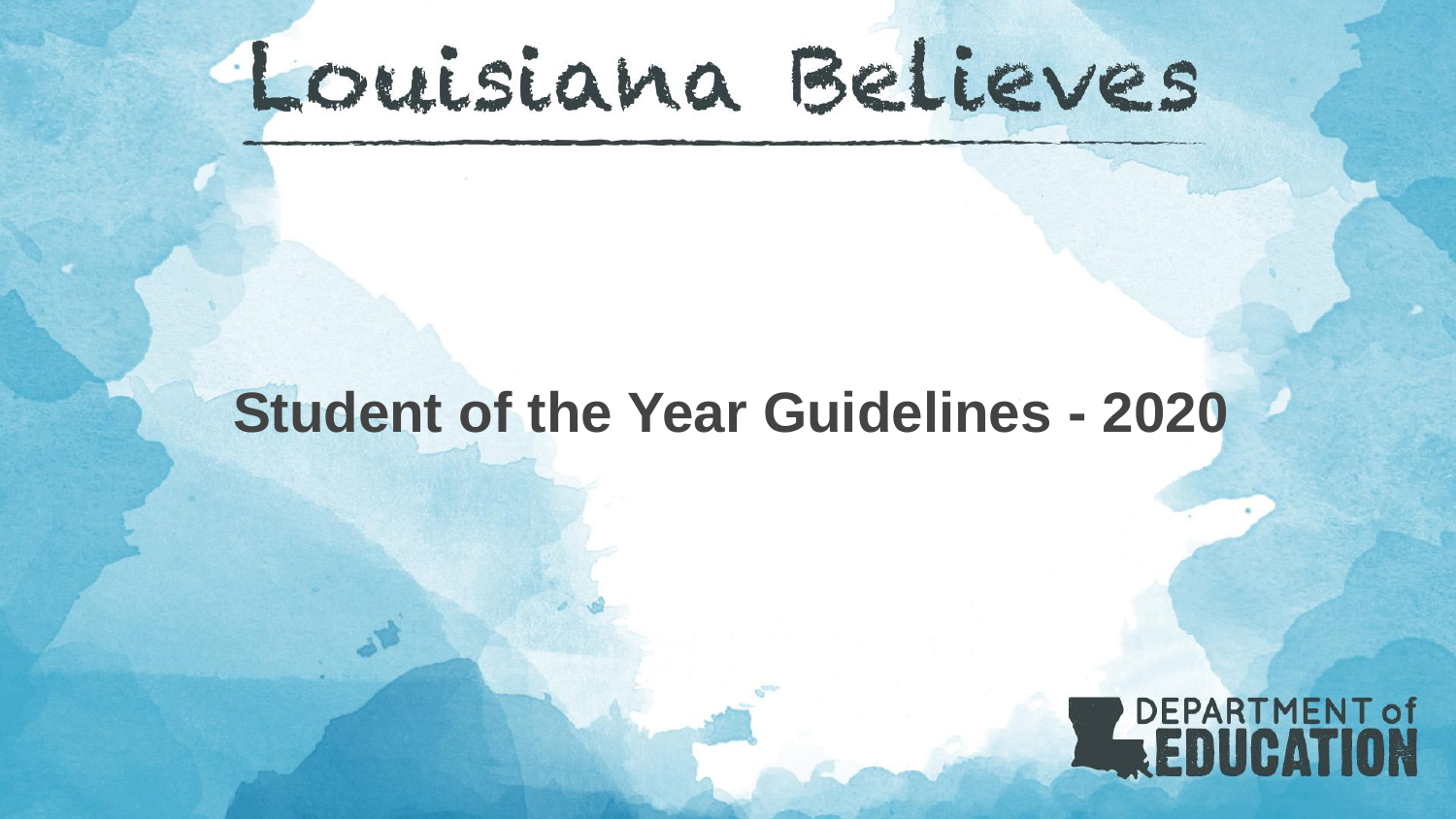

Student of the Year Guidelines - 2020